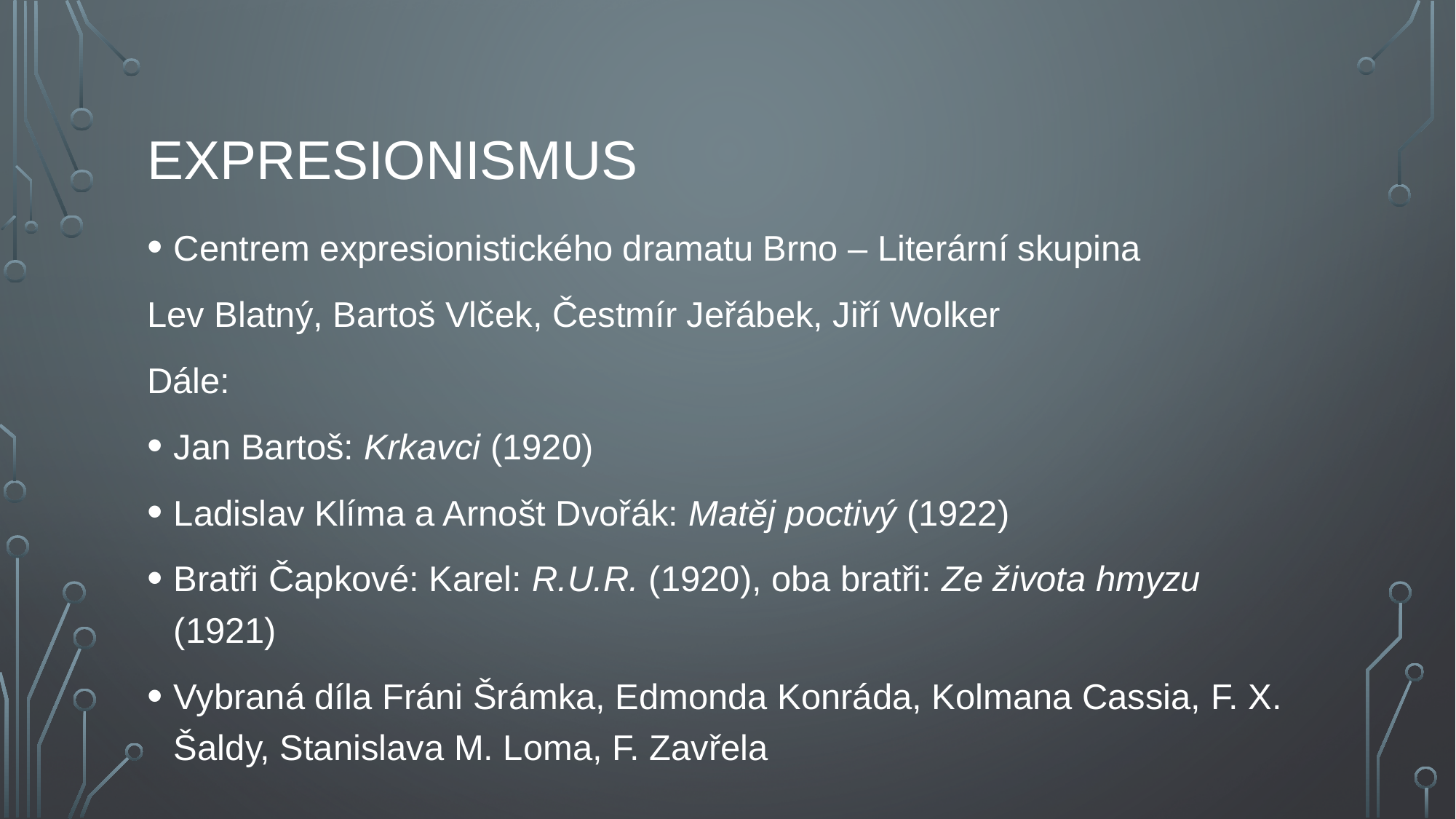

# expresionismus
Centrem expresionistického dramatu Brno – Literární skupina
Lev Blatný, Bartoš Vlček, Čestmír Jeřábek, Jiří Wolker
Dále:
Jan Bartoš: Krkavci (1920)
Ladislav Klíma a Arnošt Dvořák: Matěj poctivý (1922)
Bratři Čapkové: Karel: R.U.R. (1920), oba bratři: Ze života hmyzu (1921)
Vybraná díla Fráni Šrámka, Edmonda Konráda, Kolmana Cassia, F. X. Šaldy, Stanislava M. Loma, F. Zavřela